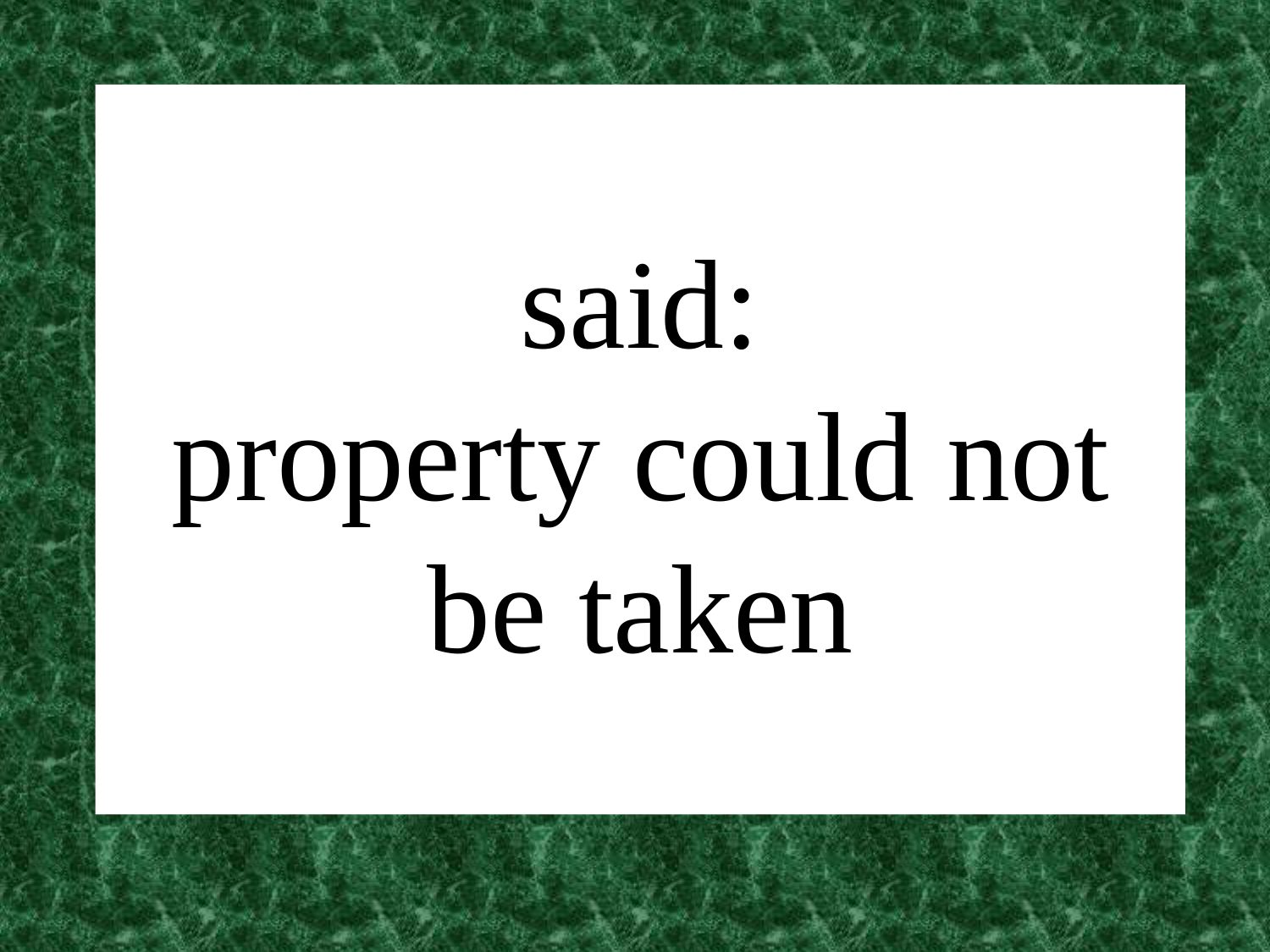

# said: property could not be taken